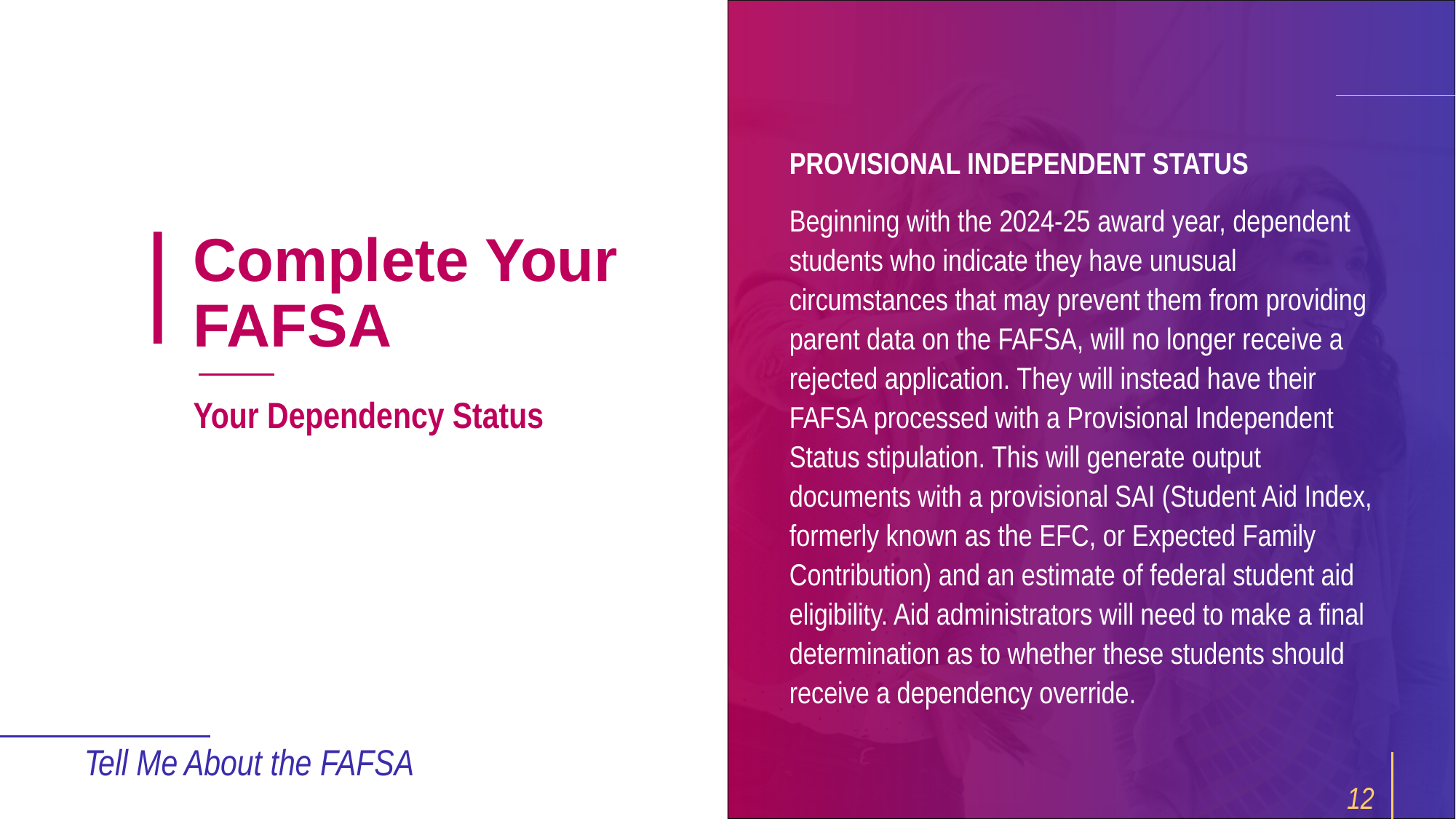

PROVISIONAL INDEPENDENT STATUS
Beginning with the 2024-25 award year, dependent students who indicate they have unusual circumstances that may prevent them from providing parent data on the FAFSA, will no longer receive a rejected application. They will instead have their FAFSA processed with a Provisional Independent Status stipulation. This will generate output documents with a provisional SAI (Student Aid Index, formerly known as the EFC, or Expected Family Contribution) and an estimate of federal student aid eligibility. Aid administrators will need to make a final determination as to whether these students should receive a dependency override.
# Complete Your FAFSA
Your Dependency Status
Tell Me About the FAFSA
12